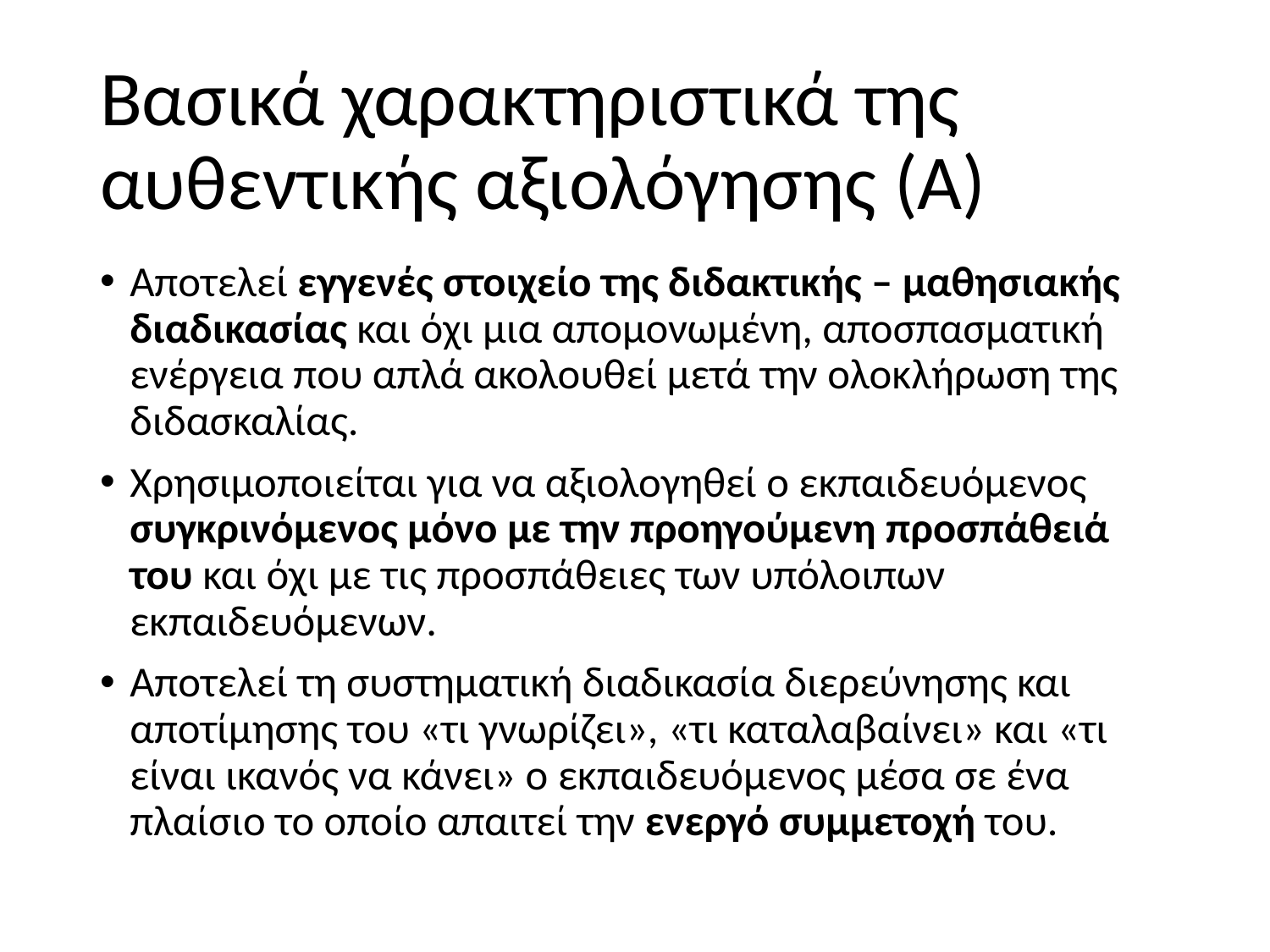

# Βασικά χαρακτηριστικά της αυθεντικής αξιολόγησης (Α)
Αποτελεί εγγενές στοιχείο της διδακτικής – μαθησιακής διαδικασίας και όχι μια απομονωμένη, αποσπασματική ενέργεια που απλά ακολουθεί μετά την ολοκλήρωση της διδασκαλίας.
Χρησιμοποιείται για να αξιολογηθεί ο εκπαιδευόμενος συγκρινόμενος μόνο με την προηγούμενη προσπάθειά του και όχι με τις προσπάθειες των υπόλοιπων εκπαιδευόμενων.
Αποτελεί τη συστηματική διαδικασία διερεύνησης και αποτίμησης του «τι γνωρίζει», «τι καταλαβαίνει» και «τι είναι ικανός να κάνει» ο εκπαιδευόμενος μέσα σε ένα πλαίσιο το οποίο απαιτεί την ενεργό συμμετοχή του.